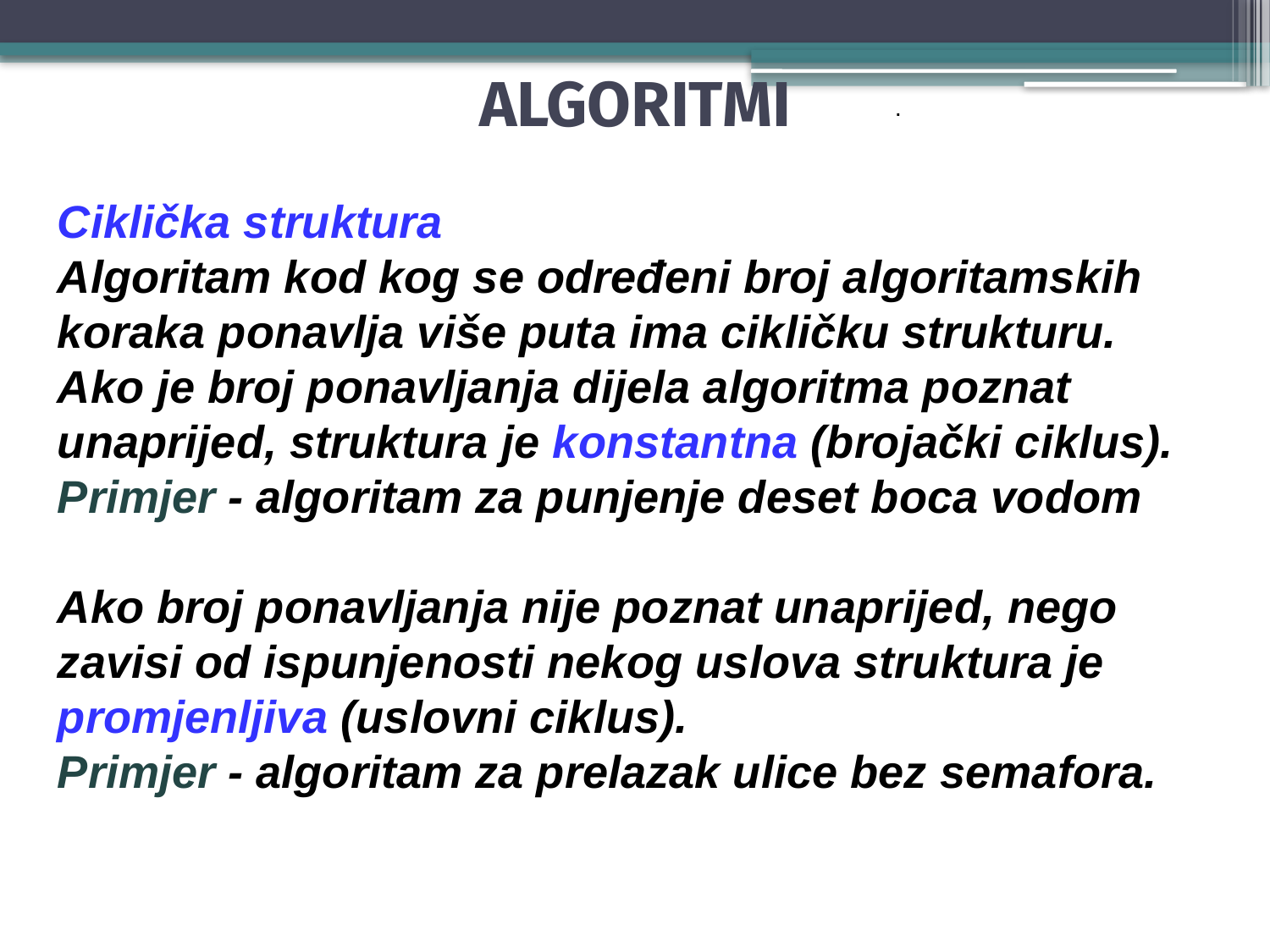

# ALGORITMI
.
Ciklička struktura
Algoritam kod kog se određeni broj algoritamskih koraka ponavlja više puta ima cikličku strukturu.
Ako je broj ponavljanja dijela algoritma poznat unaprijed, struktura je konstantna (brojački ciklus).
Primjer - algoritam za punjenje deset boca vodom

Ako broj ponavljanja nije poznat unaprijed, nego zavisi od ispunjenosti nekog uslova struktura je promjenljiva (uslovni ciklus).
Primjer - algoritam za prelazak ulice bez semafora.